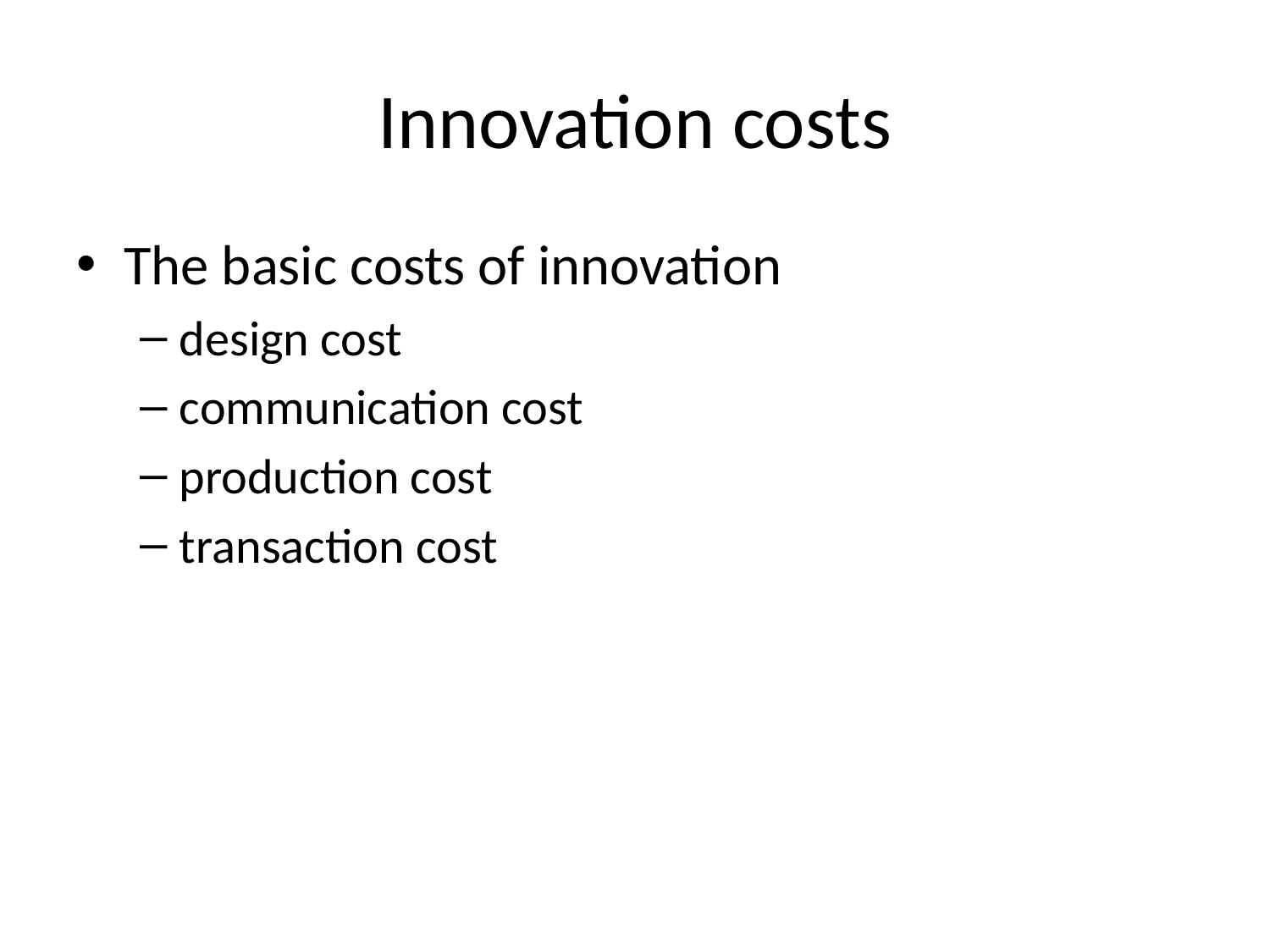

# Innovation costs
The basic costs of innovation
design cost
communication cost
production cost
transaction cost